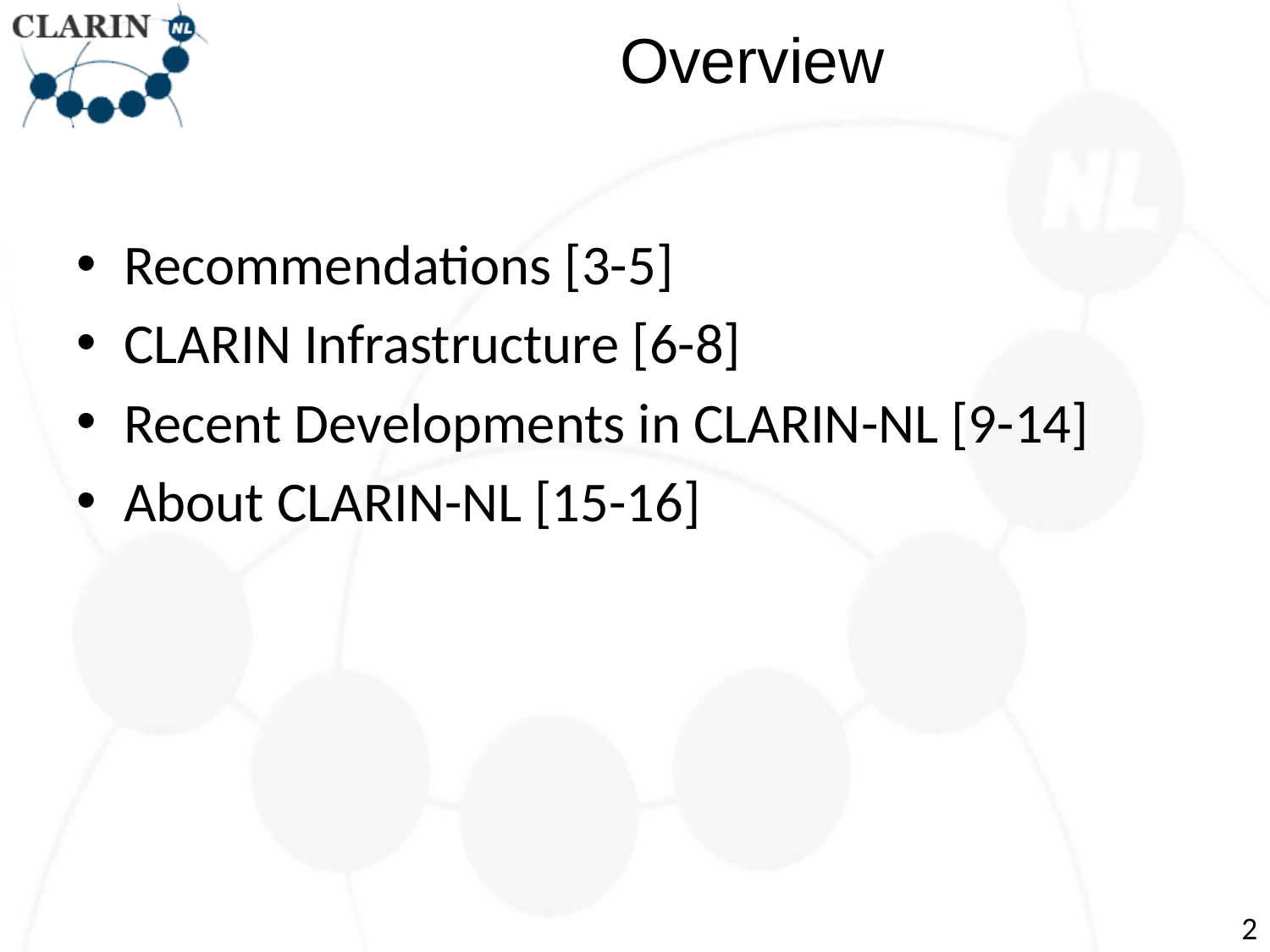

# Overview
Recommendations [3-5]
CLARIN Infrastructure [6-8]
Recent Developments in CLARIN-NL [9-14]
About CLARIN-NL [15-16]
2